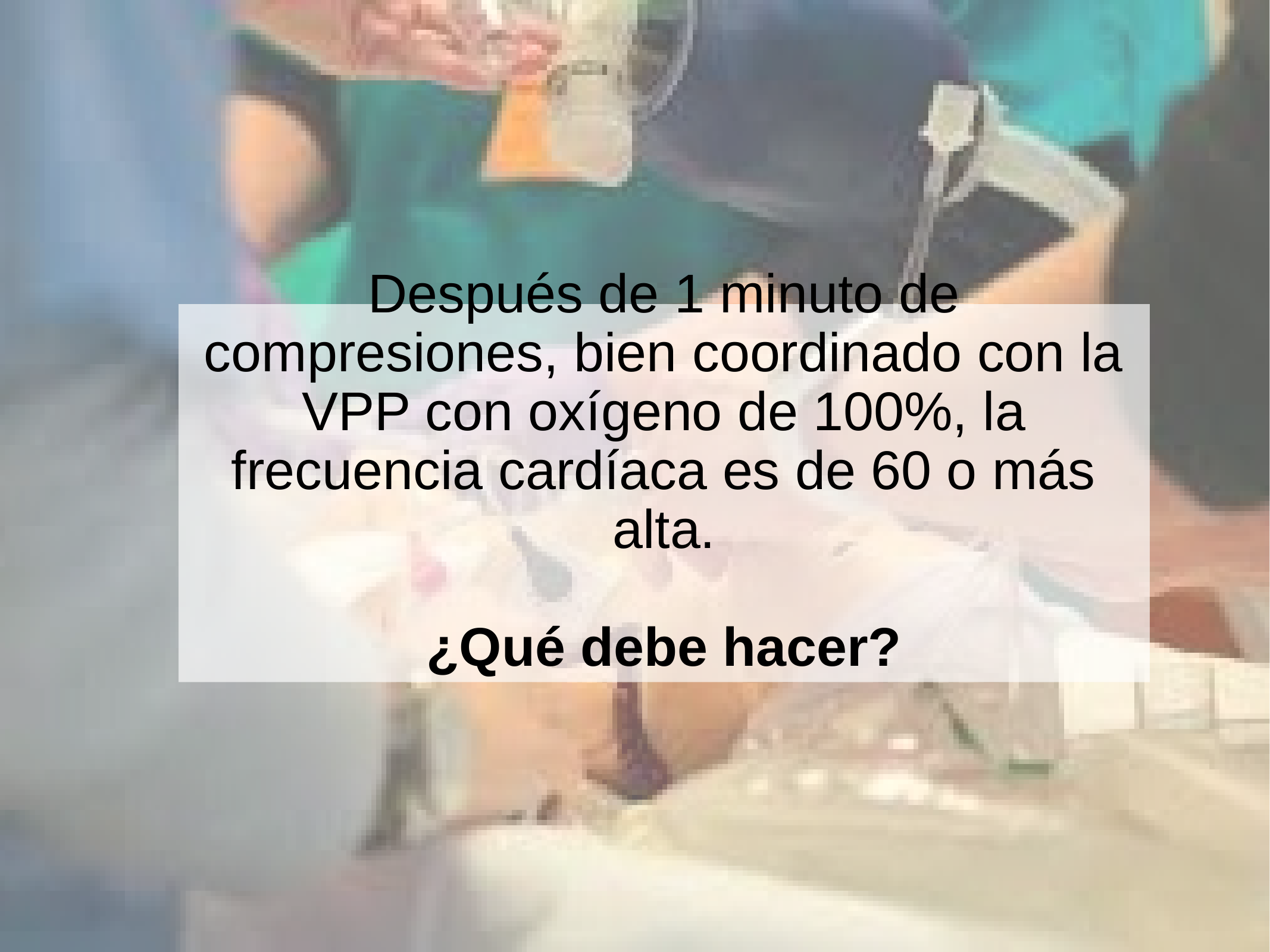

# Después de 1 minuto de compresiones, bien coordinado con la VPP con oxígeno de 100%, la frecuencia cardíaca es de 60 o más alta.

¿Qué debe hacer?